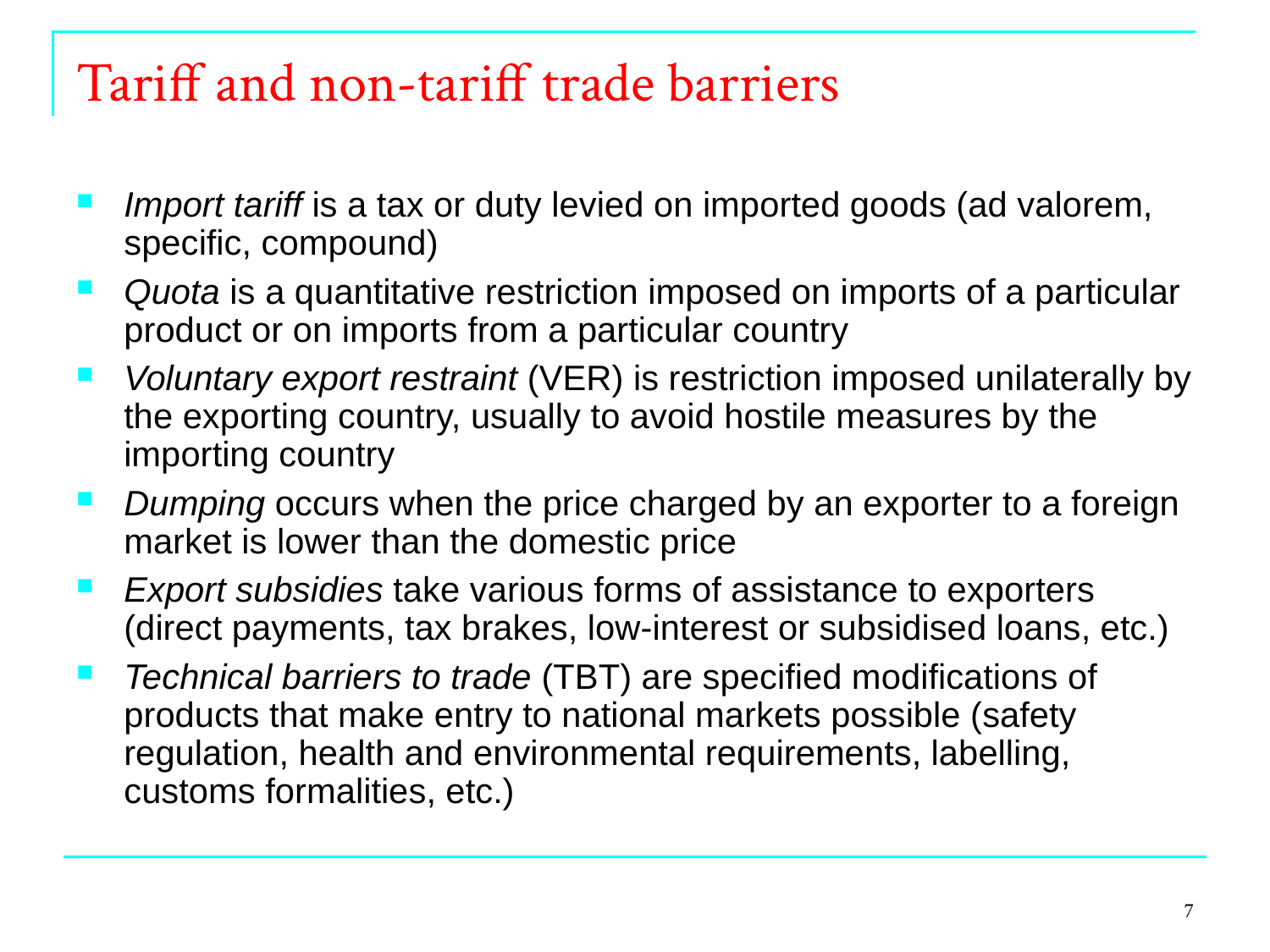

Tariff and non-tariff trade barriers
Import tariff is a tax or duty levied on imported goods (ad valorem, specific, compound)
Quota is a quantitative restriction imposed on imports of a particular product or on imports from a particular country
Voluntary export restraint (VER) is restriction imposed unilaterally by the exporting country, usually to avoid hostile measures by the importing country
Dumping occurs when the price charged by an exporter to a foreign market is lower than the domestic price
Export subsidies take various forms of assistance to exporters (direct payments, tax brakes, low-interest or subsidised loans, etc.)
Technical barriers to trade (TBT) are specified modifications of products that make entry to national markets possible (safety regulation, health and environmental requirements, labelling, customs formalities, etc.)
7